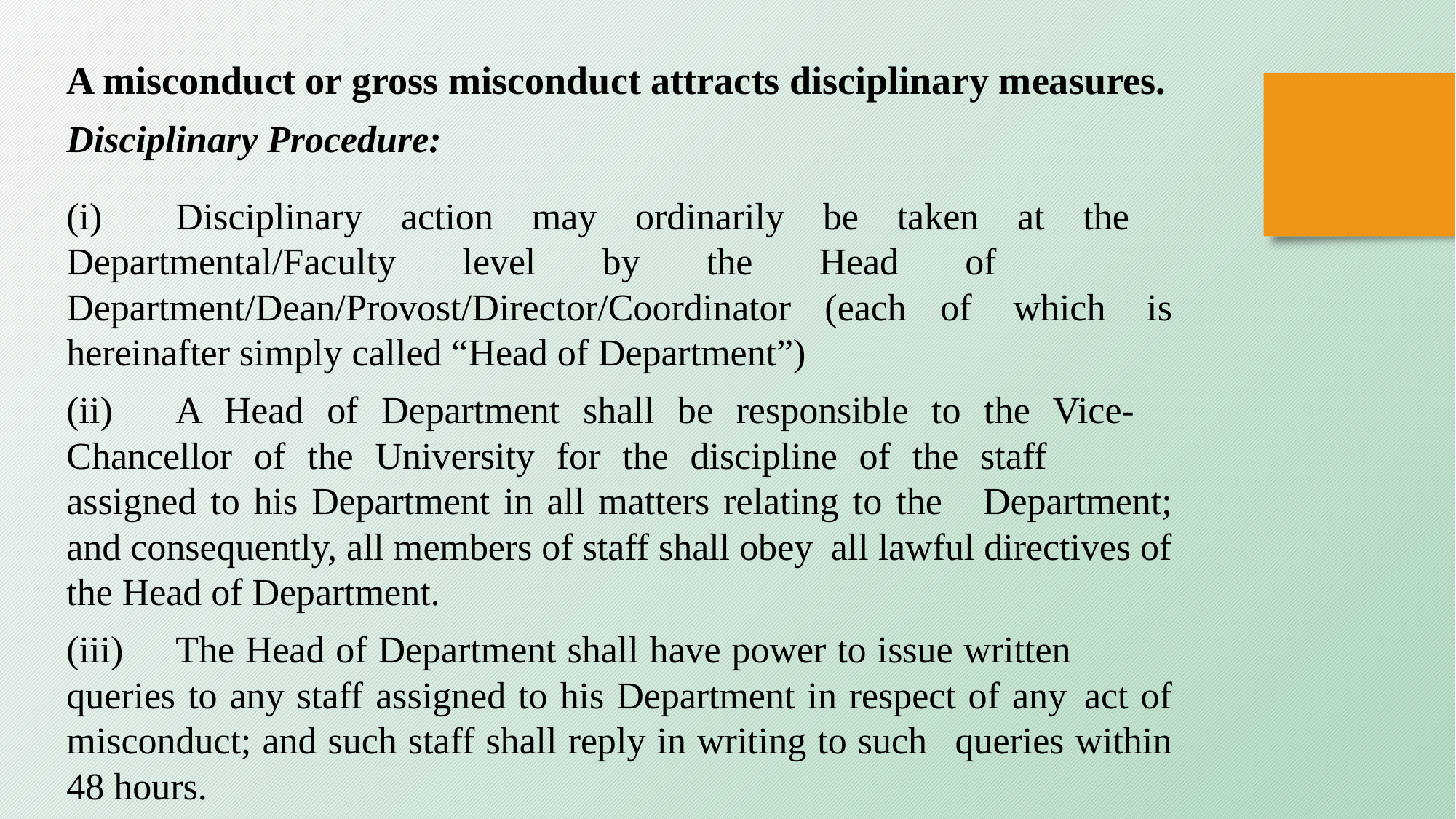

A misconduct or gross misconduct attracts disciplinary measures.

Disciplinary Procedure:
(i)	Disciplinary action may ordinarily be taken at the 	Departmental/Faculty level by the Head of 	Department/Dean/Provost/Director/Coordinator (each of 	which 	is hereinafter simply called “Head of Department”)
(ii)	A Head of Department shall be responsible to the Vice-	Chancellor of the University for the discipline of the staff 	assigned to his Department in all matters relating to the 	Department; and consequently, all members of staff shall obey 	all lawful directives of the Head of Department.
(iii)	The Head of Department shall have power to issue written 	queries to any staff assigned to his Department in respect of any 	act of misconduct; and such staff shall reply in writing to such 	queries within 48 hours.